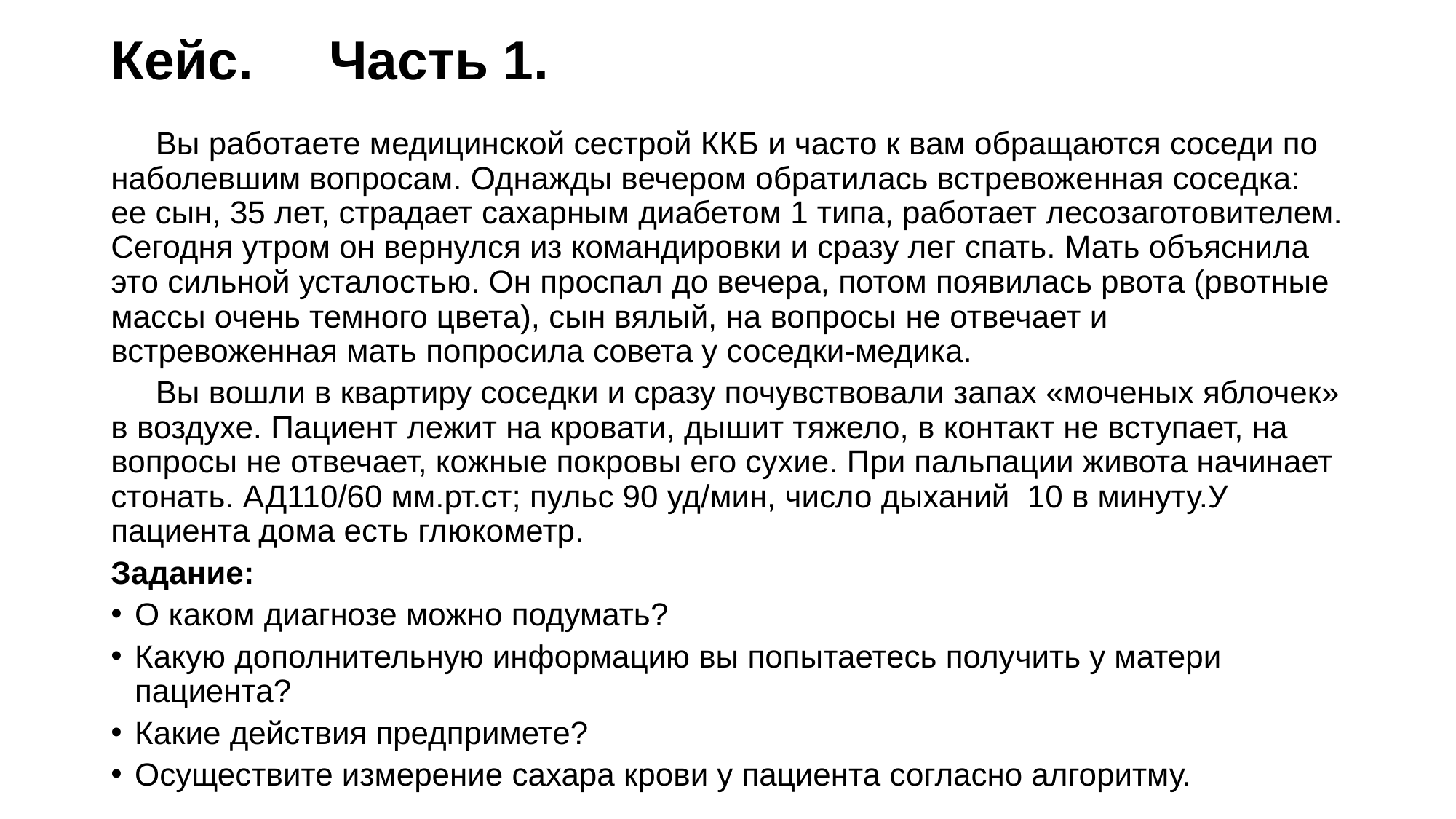

# Кейс.     Часть 1.
     Вы работаете медицинской сестрой ККБ и часто к вам обращаются соседи по наболевшим вопросам. Однажды вечером обратилась встревоженная соседка: ее сын, 35 лет, страдает сахарным диабетом 1 типа, работает лесозаготовителем. Сегодня утром он вернулся из командировки и сразу лег спать. Мать объяснила это сильной усталостью. Он проспал до вечера, потом появилась рвота (рвотные массы очень темного цвета), сын вялый, на вопросы не отвечает и встревоженная мать попросила совета у соседки-медика.
     Вы вошли в квартиру соседки и сразу почувствовали запах «моченых яблочек» в воздухе. Пациент лежит на кровати, дышит тяжело, в контакт не вступает, на вопросы не отвечает, кожные покровы его сухие. При пальпации живота начинает стонать. АД110/60 мм.рт.ст; пульс 90 уд/мин, число дыханий  10 в минуту.У пациента дома есть глюкометр.
Задание:
О каком диагнозе можно подумать?
Какую дополнительную информацию вы попытаетесь получить у матери пациента?
Какие действия предпримете?
Осуществите измерение сахара крови у пациента согласно алгоритму.